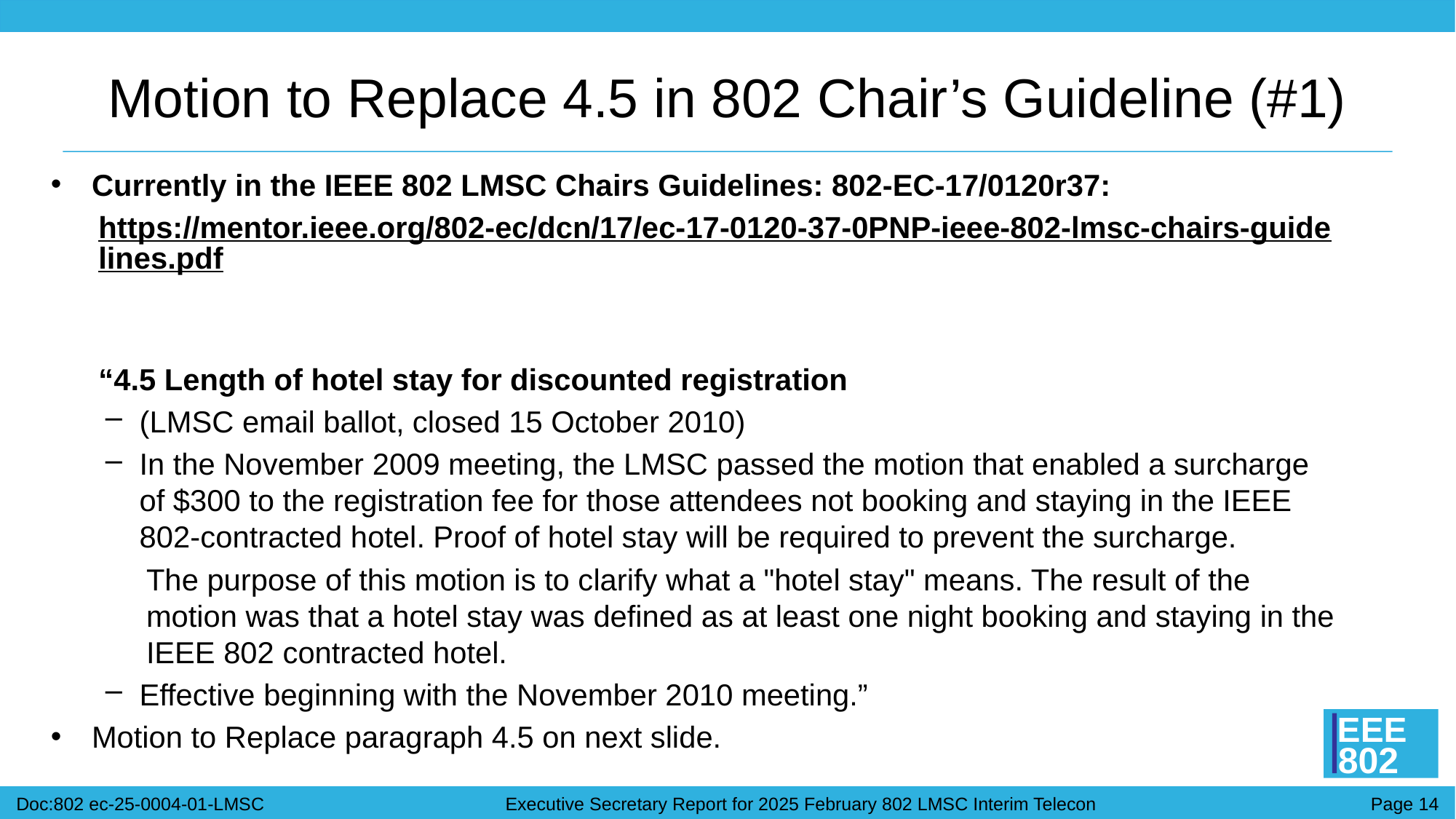

# Motion to Replace 4.5 in 802 Chair’s Guideline (#1)
Currently in the IEEE 802 LMSC Chairs Guidelines: 802-EC-17/0120r37:
https://mentor.ieee.org/802-ec/dcn/17/ec-17-0120-37-0PNP-ieee-802-lmsc-chairs-guidelines.pdf

“4.5 Length of hotel stay for discounted registration
(LMSC email ballot, closed 15 October 2010)
In the November 2009 meeting, the LMSC passed the motion that enabled a surcharge of $300 to the registration fee for those attendees not booking and staying in the IEEE 802-contracted hotel. Proof of hotel stay will be required to prevent the surcharge.
The purpose of this motion is to clarify what a "hotel stay" means. The result of the motion was that a hotel stay was defined as at least one night booking and staying in the IEEE 802 contracted hotel.
Effective beginning with the November 2010 meeting.”
Motion to Replace paragraph 4.5 on next slide.